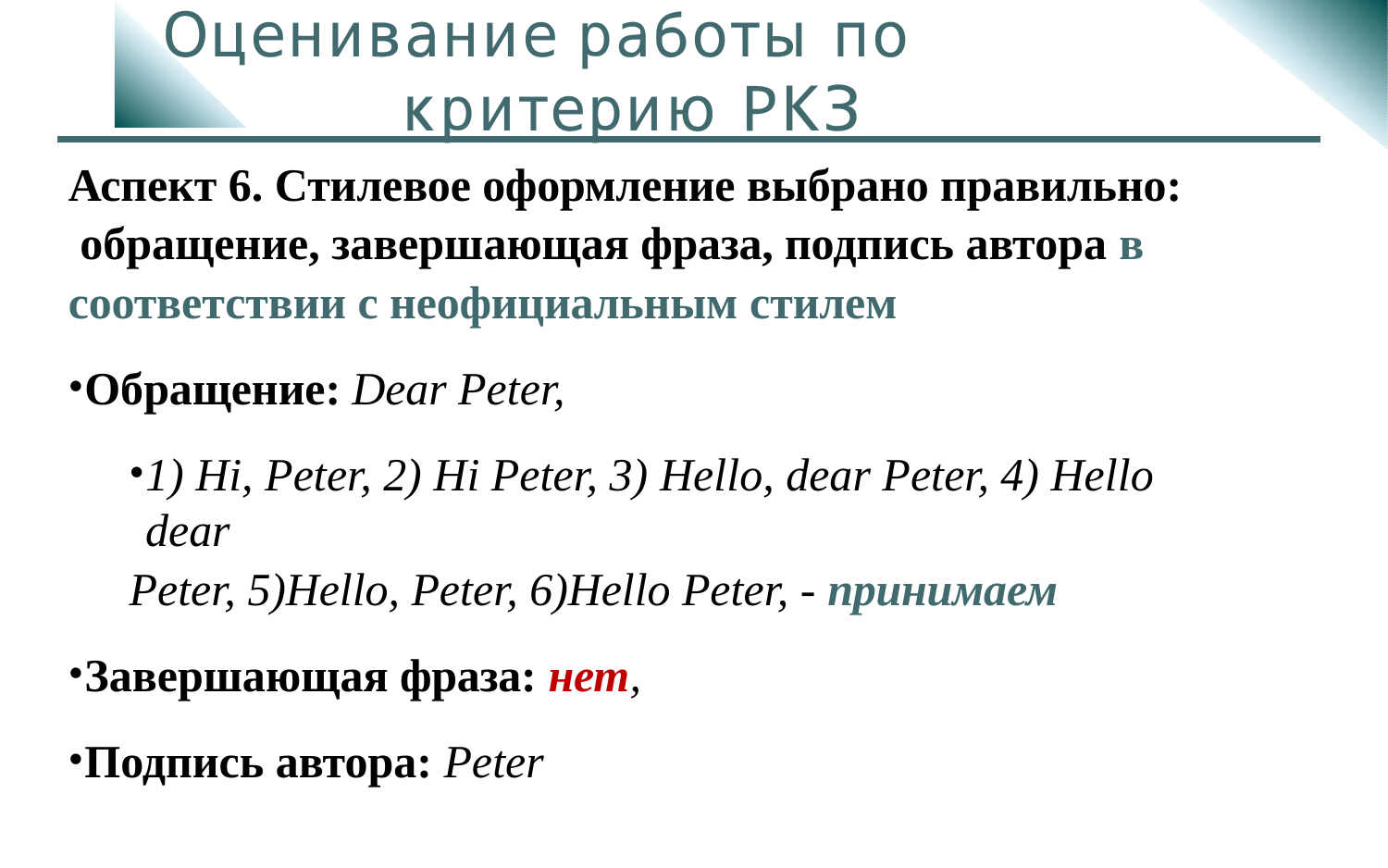

# Оценивание работы по  критерию РКЗ

Аспект 6. Стилевое оформление выбрано правильно:  обращение, завер­шающая фраза, подпись автора в
соответствии с неофициальным стилем
Обращение: Dear Peter,
1) Hi, Peter, 2) Hi Peter, 3) Hello, dear Peter, 4) Hello dear
Peter, 5)Hello, Peter, 6)Hello Peter, - принимаем
Завершающая фраза: нет,
Подпись автора: Peter